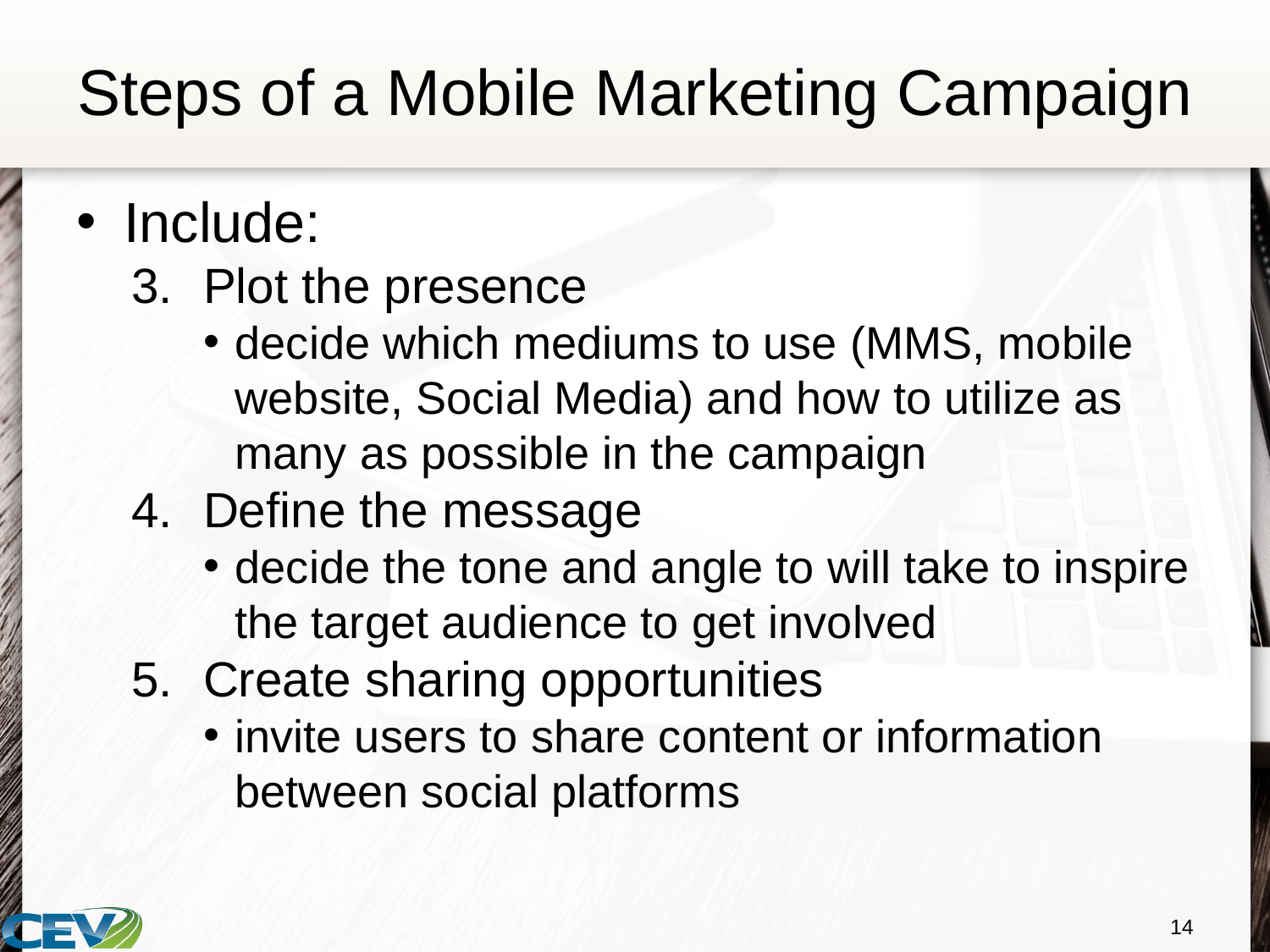

# Steps of a Mobile Marketing Campaign
Include:
Plot the presence
decide which mediums to use (MMS, mobile website, Social Media) and how to utilize as many as possible in the campaign
Define the message
decide the tone and angle to will take to inspire the target audience to get involved
Create sharing opportunities
invite users to share content or information between social platforms
14